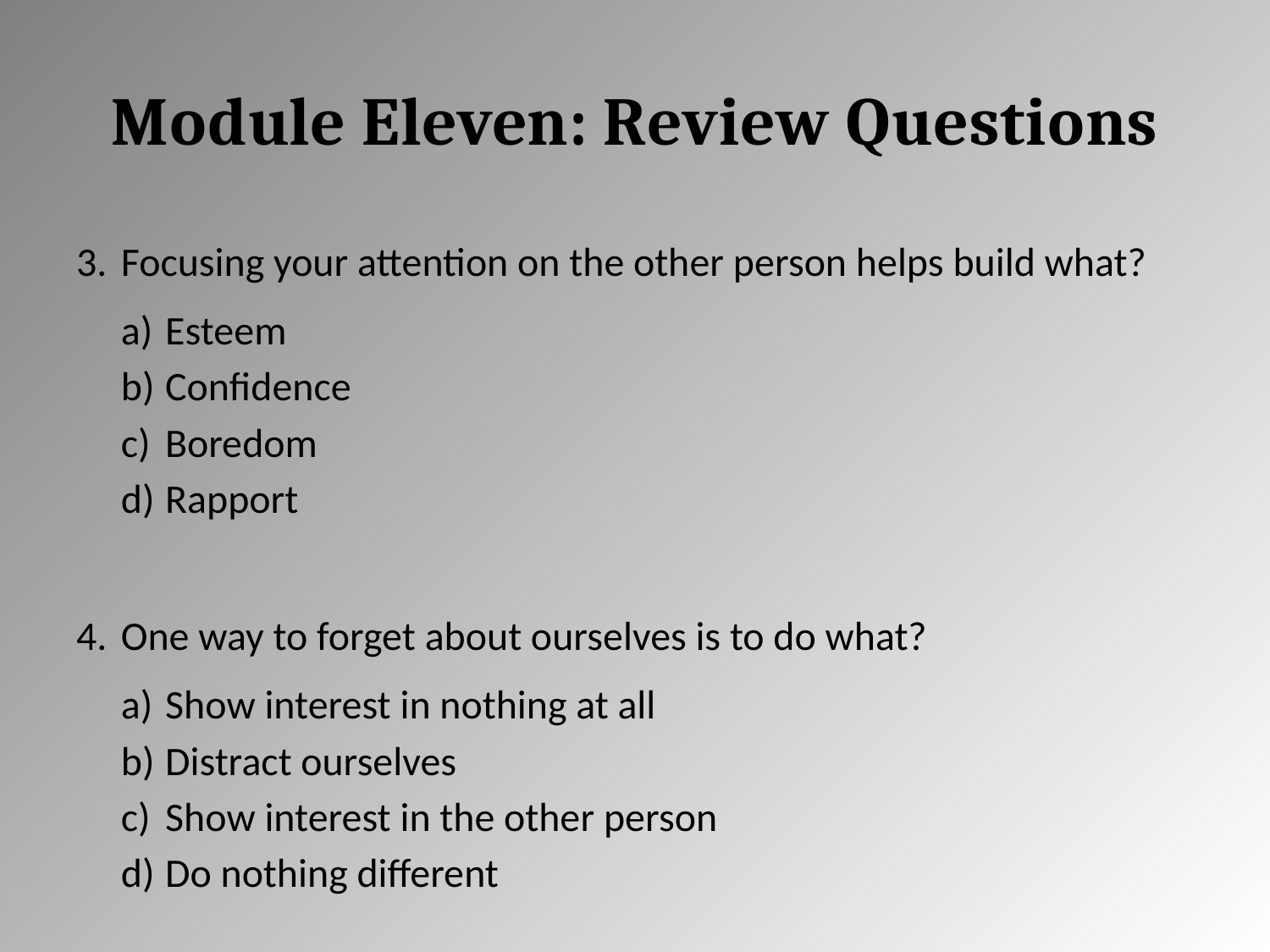

# Module Eleven: Review Questions
Focusing your attention on the other person helps build what?
Esteem
Confidence
Boredom
Rapport

One way to forget about ourselves is to do what?
Show interest in nothing at all
Distract ourselves
Show interest in the other person
Do nothing different